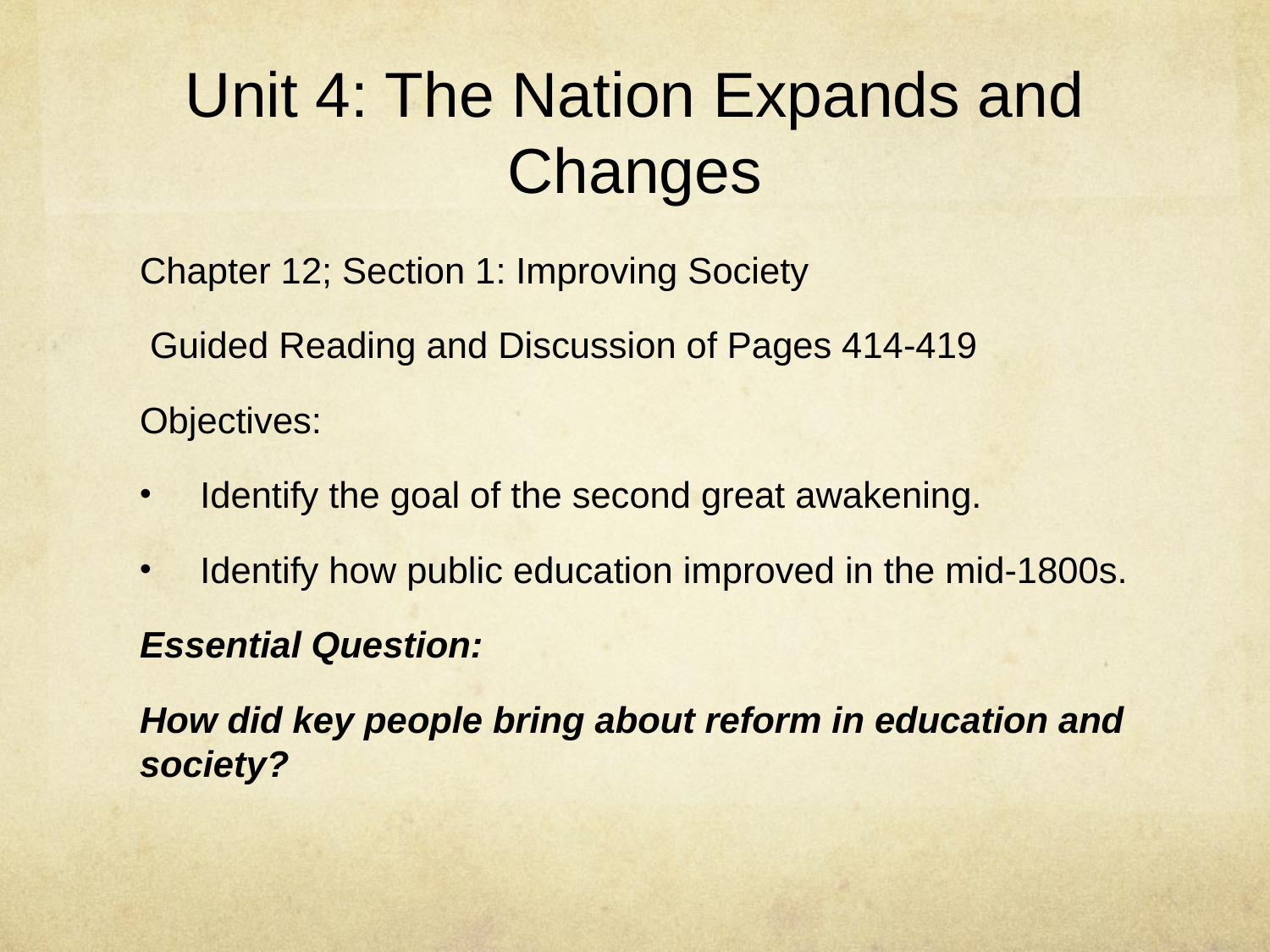

# Unit 4: The Nation Expands and Changes
Chapter 12; Section 1: Improving Society
 Guided Reading and Discussion of Pages 414-419
Objectives:
Identify the goal of the second great awakening.
Identify how public education improved in the mid-1800s.
Essential Question:
How did key people bring about reform in education and society?